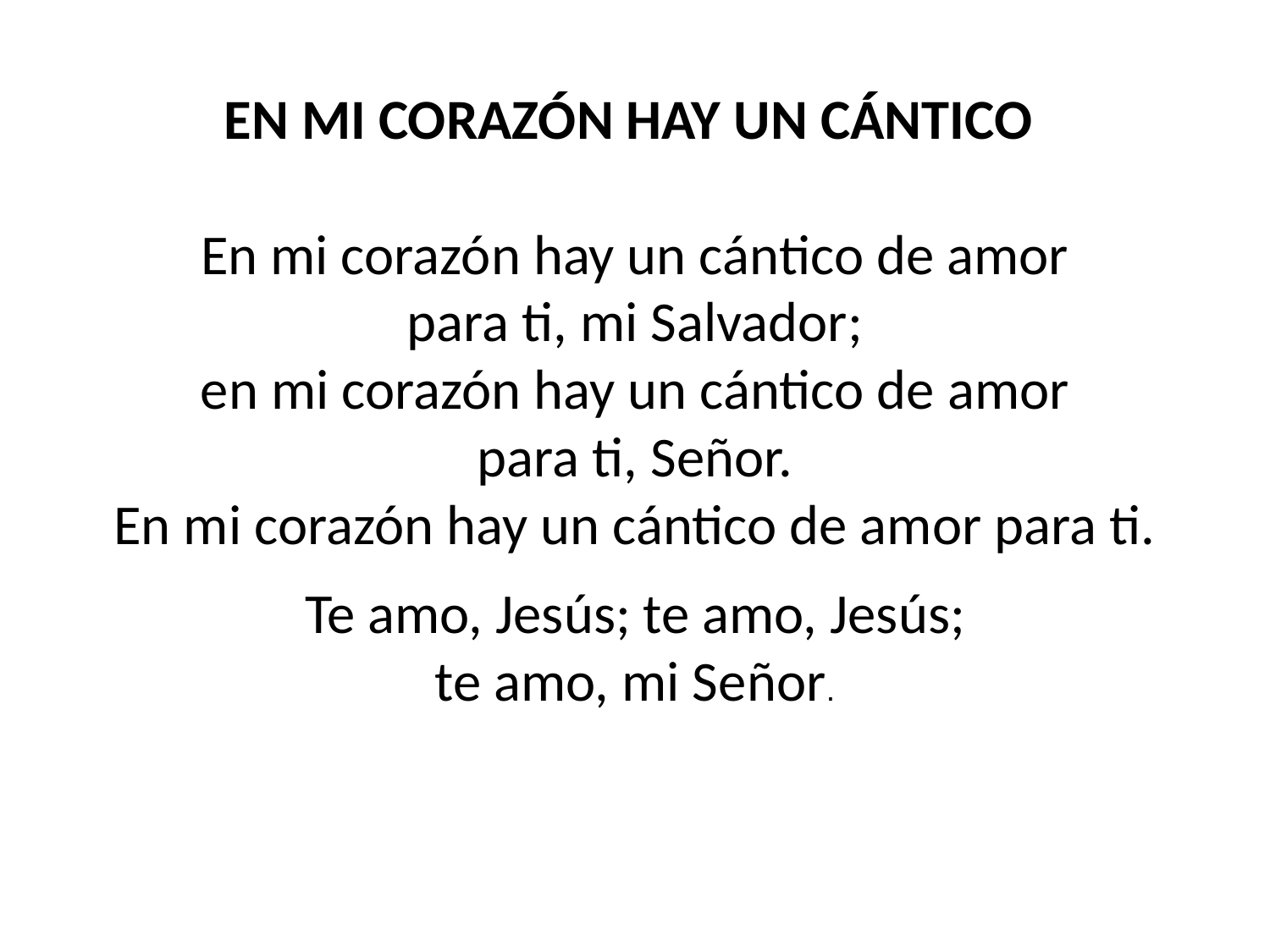

EN MI CORAZÓN HAY UN CÁNTICO

En mi corazón hay un cántico de amor
para ti, mi Salvador;
en mi corazón hay un cántico de amor
para ti, Señor.
En mi corazón hay un cántico de amor para ti.
Te amo, Jesús; te amo, Jesús;
te amo, mi Señor.